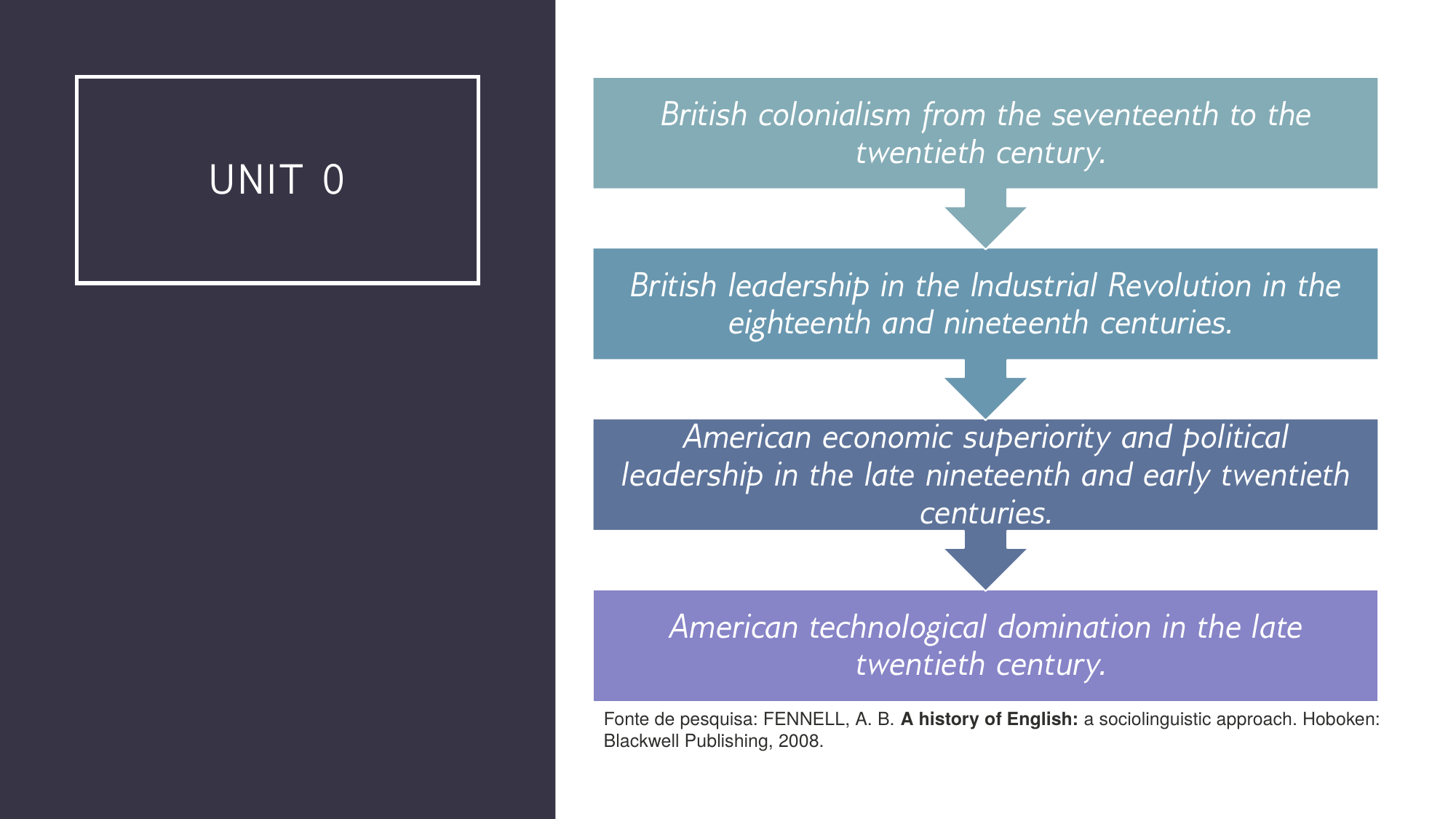

# UNIT 0
American technological domination in the late twentieth century.
American economic superiority and political leadership in the late nineteenth and early twentieth centuries.
British leadership in the Industrial Revolution in the eighteenth and nineteenth centuries.
British colonialism from the seventeenth to the twentieth century.
Fonte de pesquisa: FENNELL, A. B. A history of English: a sociolinguistic approach. Hoboken: Blackwell Publishing, 2008.